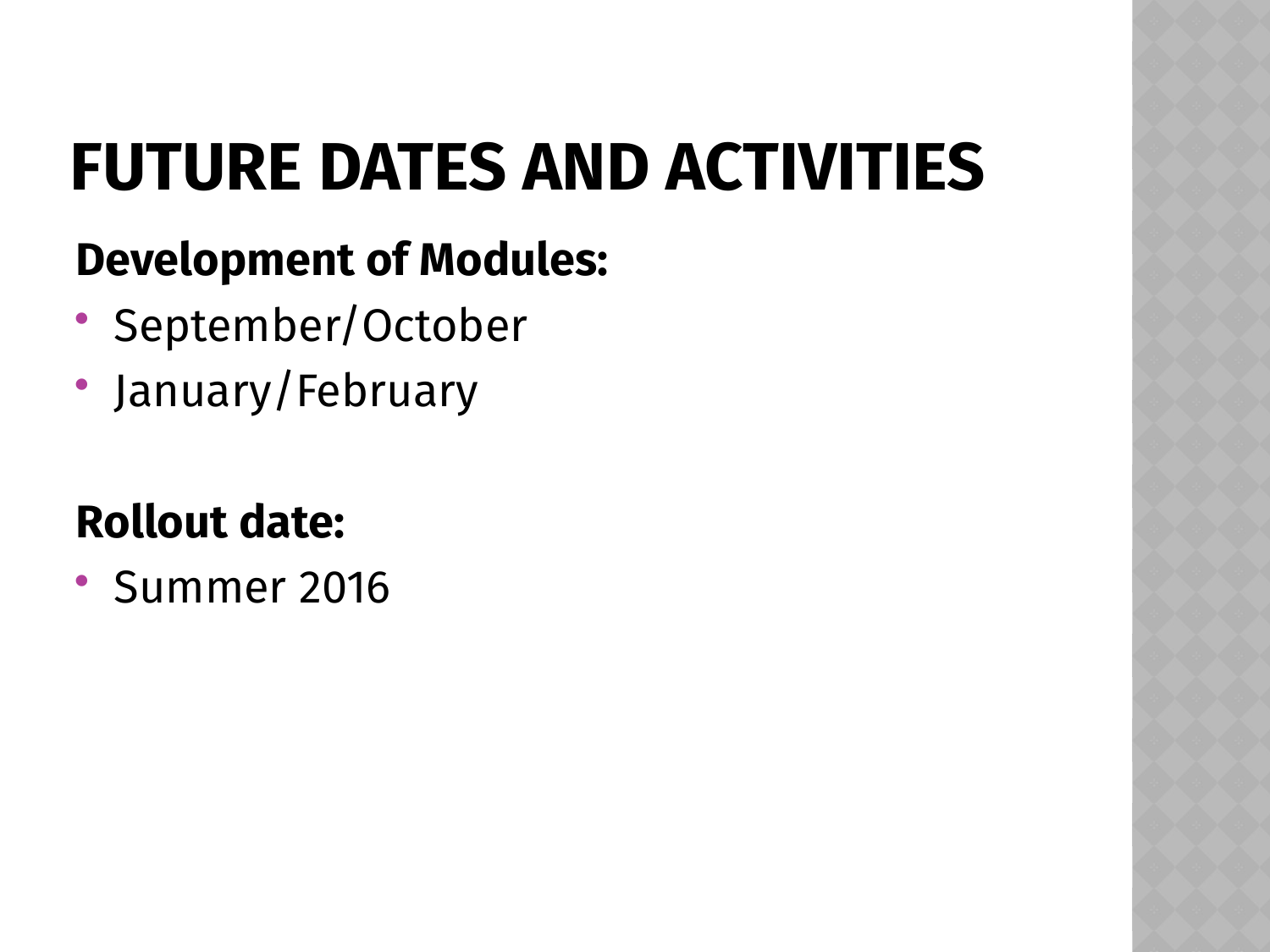

# Future Dates and Activities
Development of Modules:
September/October
January/February

Rollout date:
Summer 2016